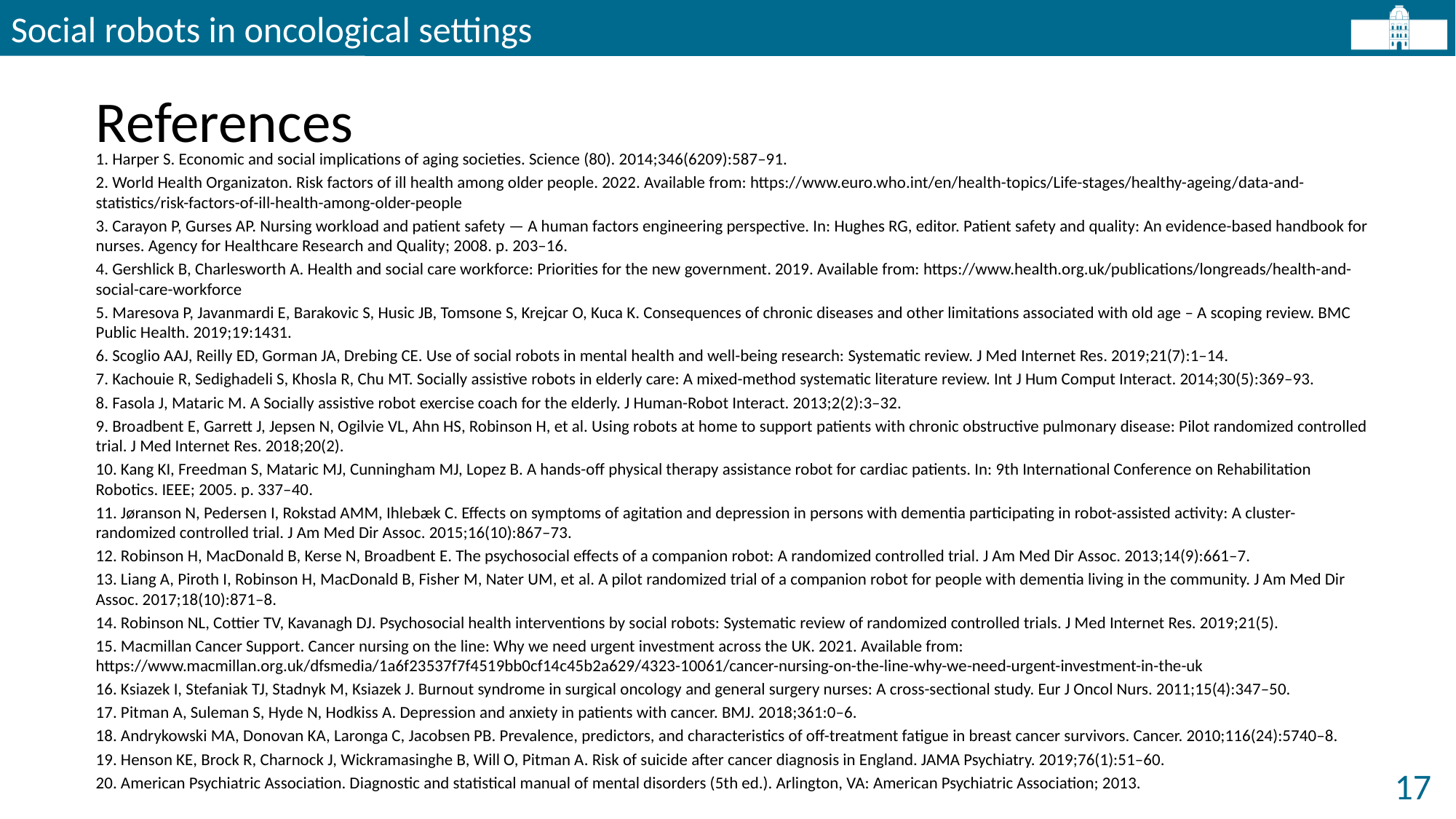

Social robots in oncological settings
# References
1. Harper S. Economic and social implications of aging societies. Science (80). 2014;346(6209):587–91.
2. World Health Organizaton. Risk factors of ill health among older people. 2022. Available from: https://www.euro.who.int/en/health-topics/Life-stages/healthy-ageing/data-and-statistics/risk-factors-of-ill-health-among-older-people
3. Carayon P, Gurses AP. Nursing workload and patient safety — A human factors engineering perspective. In: Hughes RG, editor. Patient safety and quality: An evidence-based handbook for nurses. Agency for Healthcare Research and Quality; 2008. p. 203–16.
4. Gershlick B, Charlesworth A. Health and social care workforce: Priorities for the new government. 2019. Available from: https://www.health.org.uk/publications/longreads/health-and-social-care-workforce
5. Maresova P, Javanmardi E, Barakovic S, Husic JB, Tomsone S, Krejcar O, Kuca K. Consequences of chronic diseases and other limitations associated with old age – A scoping review. BMC Public Health. 2019;19:1431.
6. Scoglio AAJ, Reilly ED, Gorman JA, Drebing CE. Use of social robots in mental health and well-being research: Systematic review. J Med Internet Res. 2019;21(7):1–14.
7. Kachouie R, Sedighadeli S, Khosla R, Chu MT. Socially assistive robots in elderly care: A mixed-method systematic literature review. Int J Hum Comput Interact. 2014;30(5):369–93.
8. Fasola J, Mataric M. A Socially assistive robot exercise coach for the elderly. J Human-Robot Interact. 2013;2(2):3–32.
9. Broadbent E, Garrett J, Jepsen N, Ogilvie VL, Ahn HS, Robinson H, et al. Using robots at home to support patients with chronic obstructive pulmonary disease: Pilot randomized controlled trial. J Med Internet Res. 2018;20(2).
10. Kang KI, Freedman S, Mataric MJ, Cunningham MJ, Lopez B. A hands-off physical therapy assistance robot for cardiac patients. In: 9th International Conference on Rehabilitation Robotics. IEEE; 2005. p. 337–40.
11. Jøranson N, Pedersen I, Rokstad AMM, Ihlebæk C. Effects on symptoms of agitation and depression in persons with dementia participating in robot-assisted activity: A cluster-randomized controlled trial. J Am Med Dir Assoc. 2015;16(10):867–73.
12. Robinson H, MacDonald B, Kerse N, Broadbent E. The psychosocial effects of a companion robot: A randomized controlled trial. J Am Med Dir Assoc. 2013;14(9):661–7.
13. Liang A, Piroth I, Robinson H, MacDonald B, Fisher M, Nater UM, et al. A pilot randomized trial of a companion robot for people with dementia living in the community. J Am Med Dir Assoc. 2017;18(10):871–8.
14. Robinson NL, Cottier TV, Kavanagh DJ. Psychosocial health interventions by social robots: Systematic review of randomized controlled trials. J Med Internet Res. 2019;21(5).
15. Macmillan Cancer Support. Cancer nursing on the line: Why we need urgent investment across the UK. 2021. Available from: https://www.macmillan.org.uk/dfsmedia/1a6f23537f7f4519bb0cf14c45b2a629/4323-10061/cancer-nursing-on-the-line-why-we-need-urgent-investment-in-the-uk
16. Ksiazek I, Stefaniak TJ, Stadnyk M, Ksiazek J. Burnout syndrome in surgical oncology and general surgery nurses: A cross-sectional study. Eur J Oncol Nurs. 2011;15(4):347–50.
17. Pitman A, Suleman S, Hyde N, Hodkiss A. Depression and anxiety in patients with cancer. BMJ. 2018;361:0–6.
18. Andrykowski MA, Donovan KA, Laronga C, Jacobsen PB. Prevalence, predictors, and characteristics of off-treatment fatigue in breast cancer survivors. Cancer. 2010;116(24):5740–8.
19. Henson KE, Brock R, Charnock J, Wickramasinghe B, Will O, Pitman A. Risk of suicide after cancer diagnosis in England. JAMA Psychiatry. 2019;76(1):51–60.
20. American Psychiatric Association. Diagnostic and statistical manual of mental disorders (5th ed.). Arlington, VA: American Psychiatric Association; 2013.

17